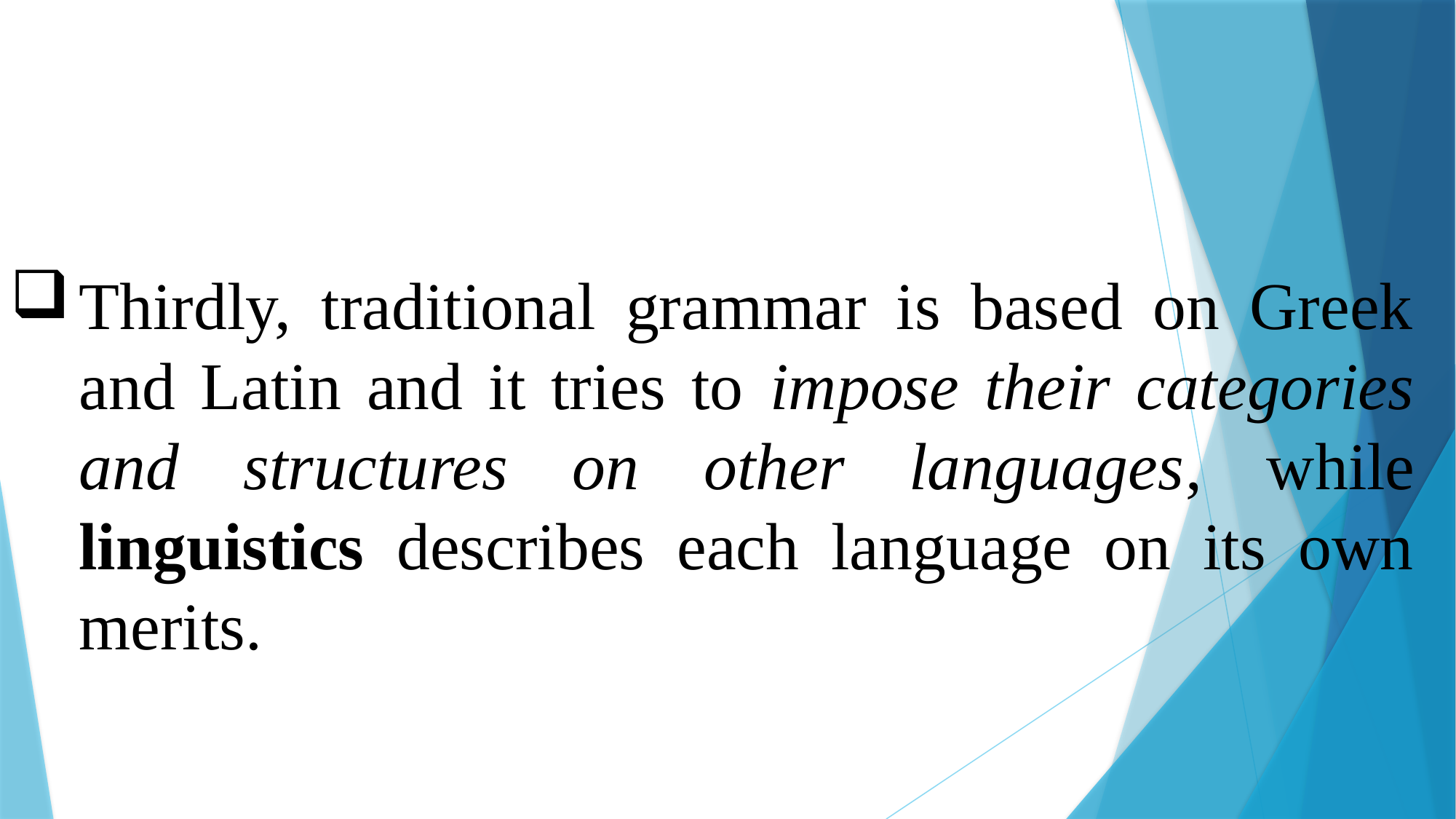

Thirdly, traditional grammar is based on Greek and Latin and it tries to impose their categories and structures on other languages, while linguistics describes each language on its own merits.